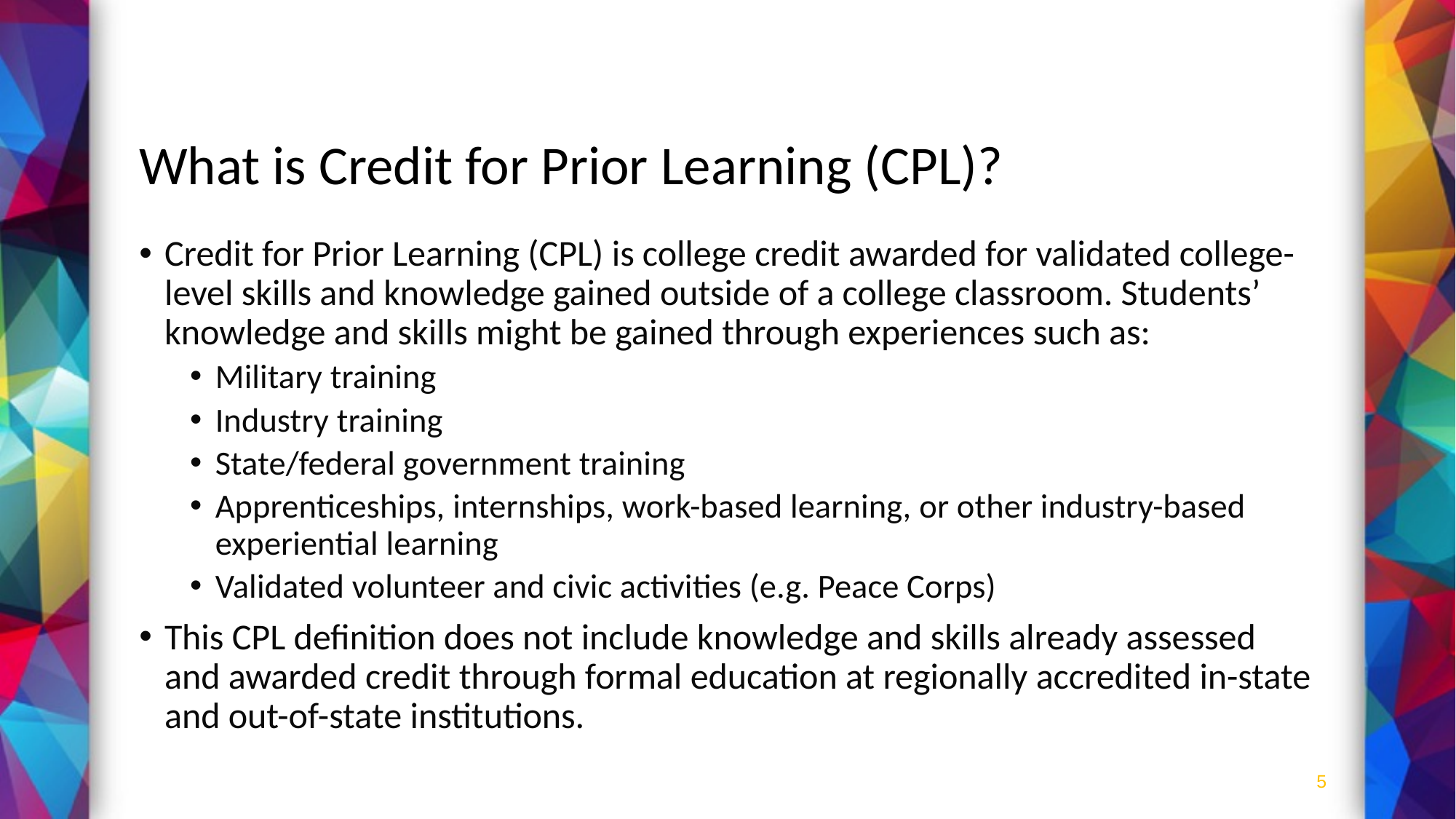

# What is Credit for Prior Learning (CPL)?
Credit for Prior Learning (CPL) is college credit awarded for validated college-level skills and knowledge gained outside of a college classroom. Students’ knowledge and skills might be gained through experiences such as:
Military training
Industry training
State/federal government training
Apprenticeships, internships, work-based learning, or other industry-based experiential learning
Validated volunteer and civic activities (e.g. Peace Corps)
This CPL definition does not include knowledge and skills already assessed and awarded credit through formal education at regionally accredited in-state and out-of-state institutions.